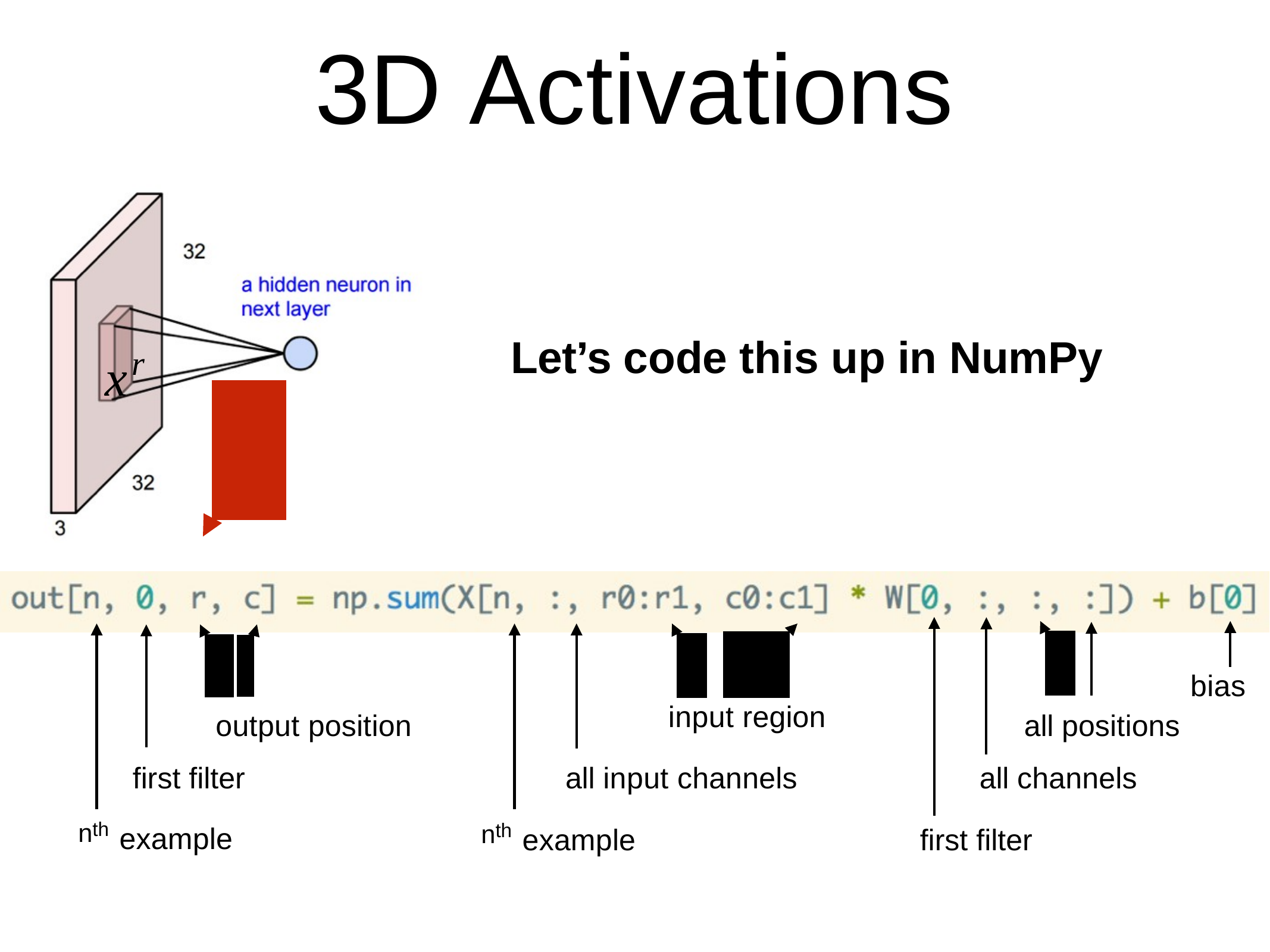

# 3D Activations

xr
Let’s code this up in NumPy

bias
input region
output position
first filter
all positions
all channels
all input channels
nth
example
nth
example
first filter